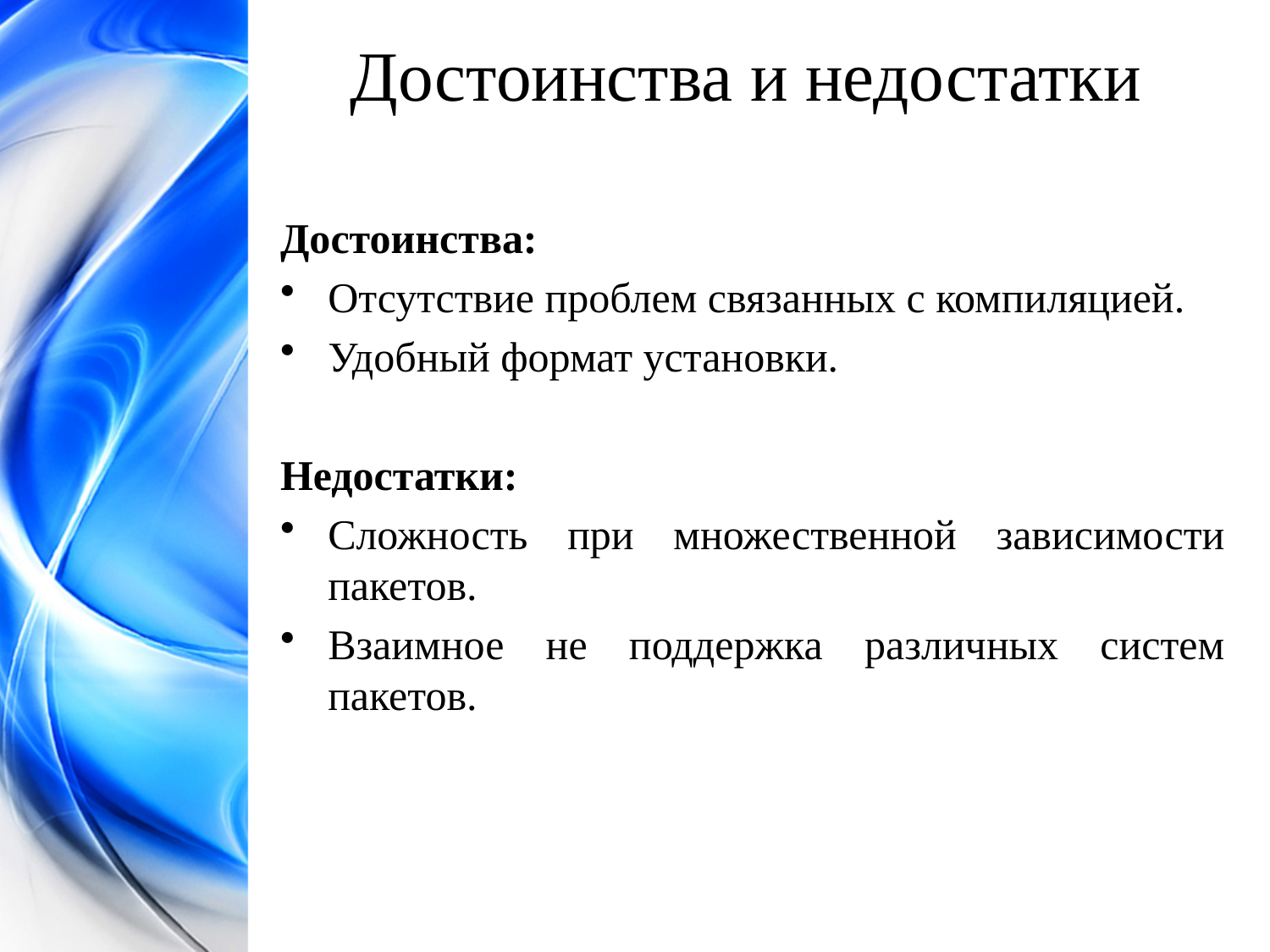

Достоинства и недостатки

Достоинства:
Отсутствие проблем связанных с компиляцией.
Удобный формат установки.

Недостатки:
Сложность при множественной зависимости пакетов.
Взаимное не поддержка различных систем пакетов.